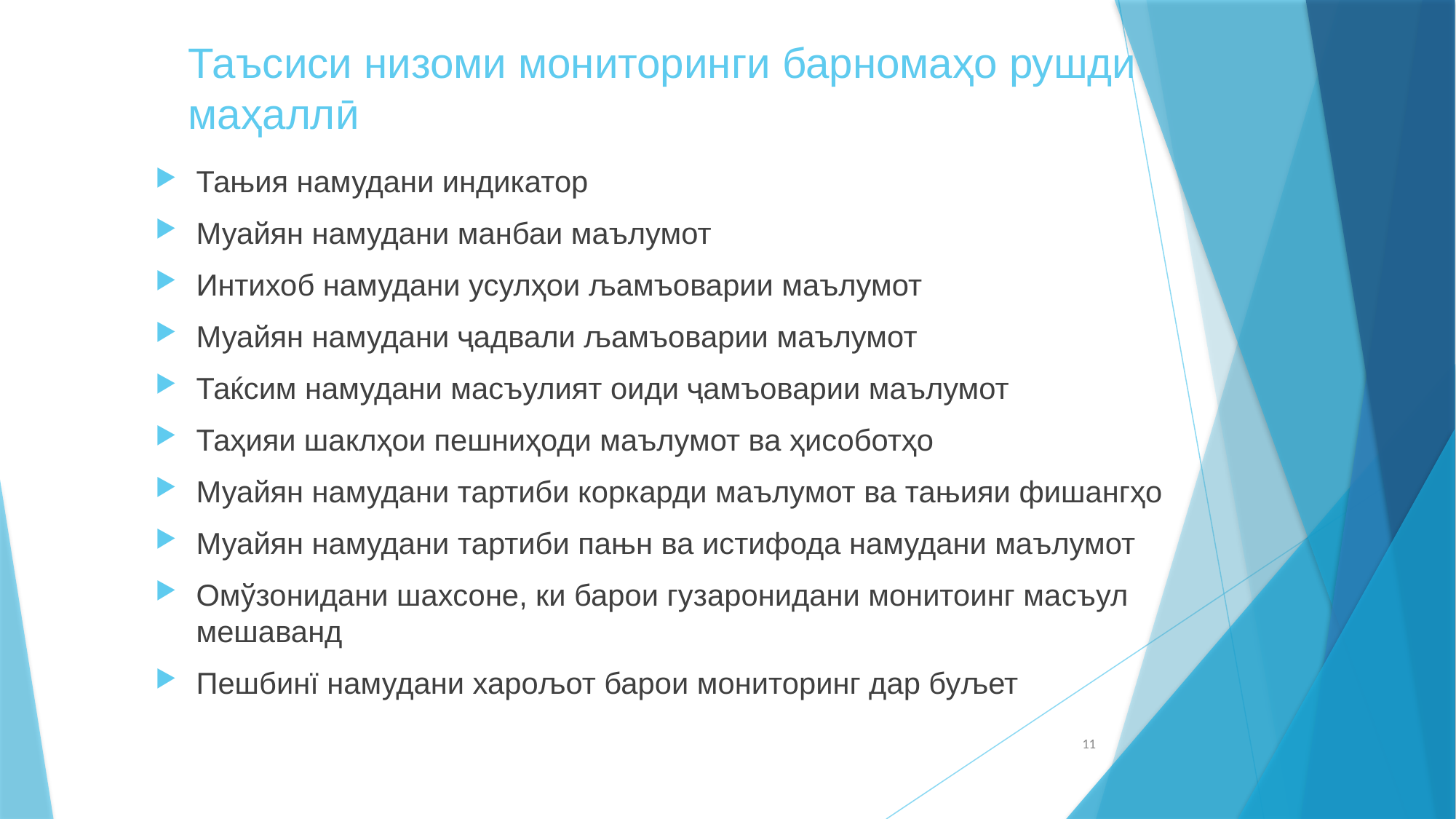

# Таъсиси низоми мониторинги барномаҳо рушди маҳаллӣ
Тањия намудани индикатор
Муайян намудани манбаи маълумот
Интихоб намудани усулҳои љамъоварии маълумот
Муайян намудани ҷадвали љамъоварии маълумот
Таќсим намудани масъулият оиди ҷамъоварии маълумот
Таҳияи шаклҳои пешниҳоди маълумот ва ҳисоботҳо
Муайян намудани тартиби коркарди маълумот ва тањияи фишангҳо
Муайян намудани тартиби пањн ва истифода намудани маълумот
Омўзонидани шахсоне, ки барои гузаронидани монитоинг масъул мешаванд
Пешбинї намудани харољот барои мониторинг дар буљет

11